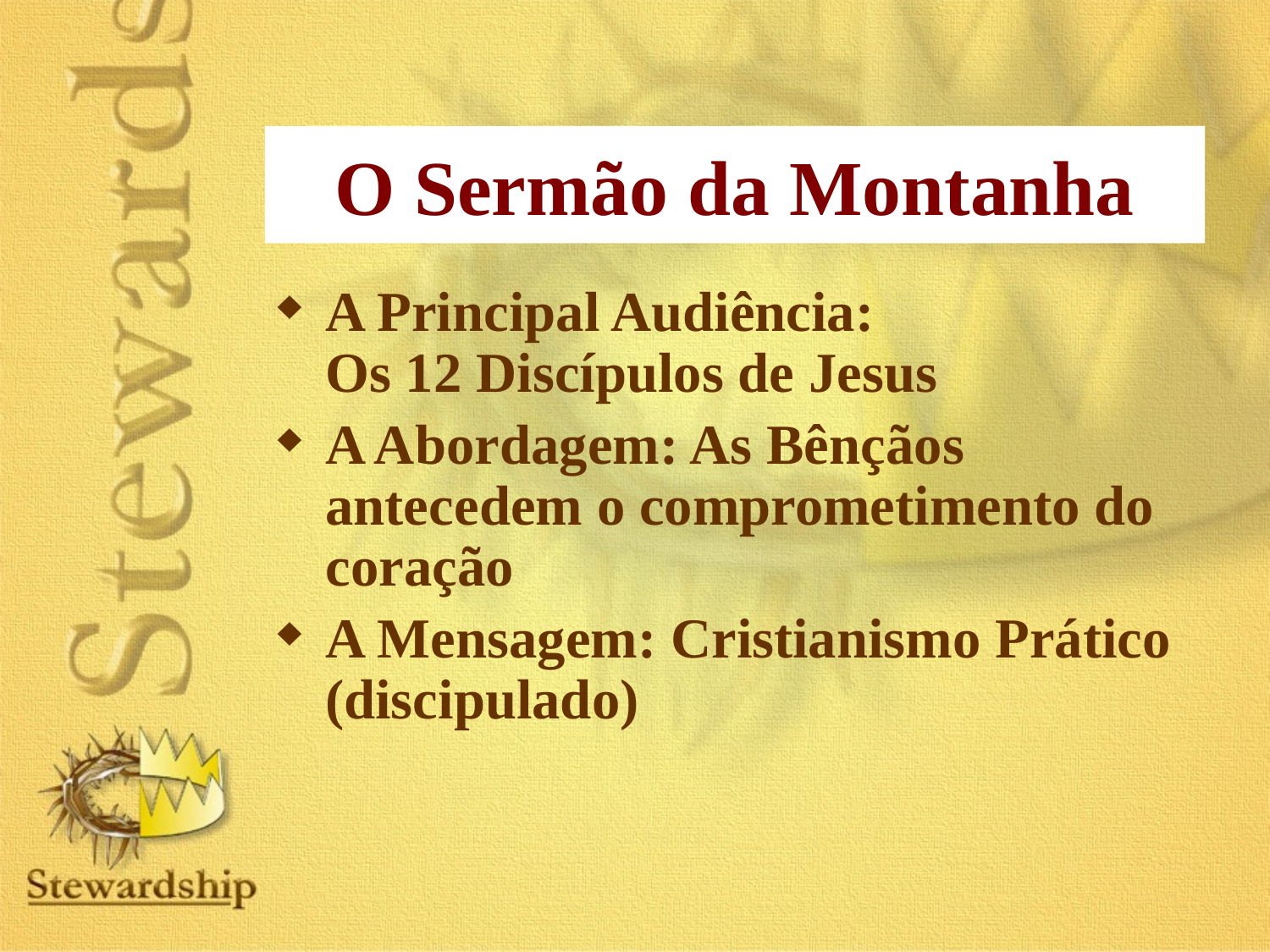

# O Sermão da Montanha
A Principal Audiência:                      Os 12 Discípulos de Jesus
A Abordagem: As Bênçãos antecedem o comprometimento do coração
A Mensagem: Cristianismo Prático (discipulado)